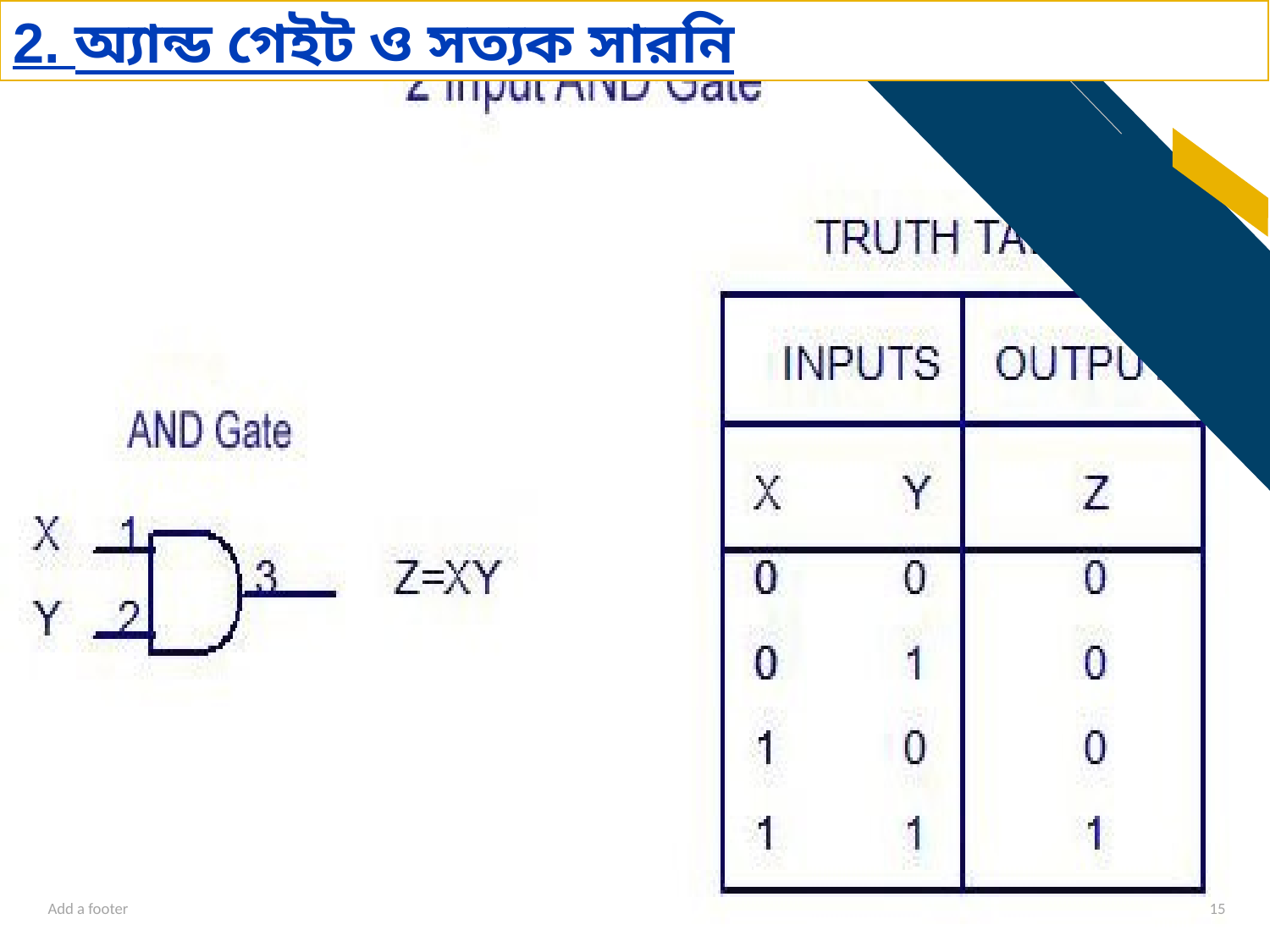

2. অ্যান্ড গ‌েইট ও সত্যক সারনি
Add a footer
15